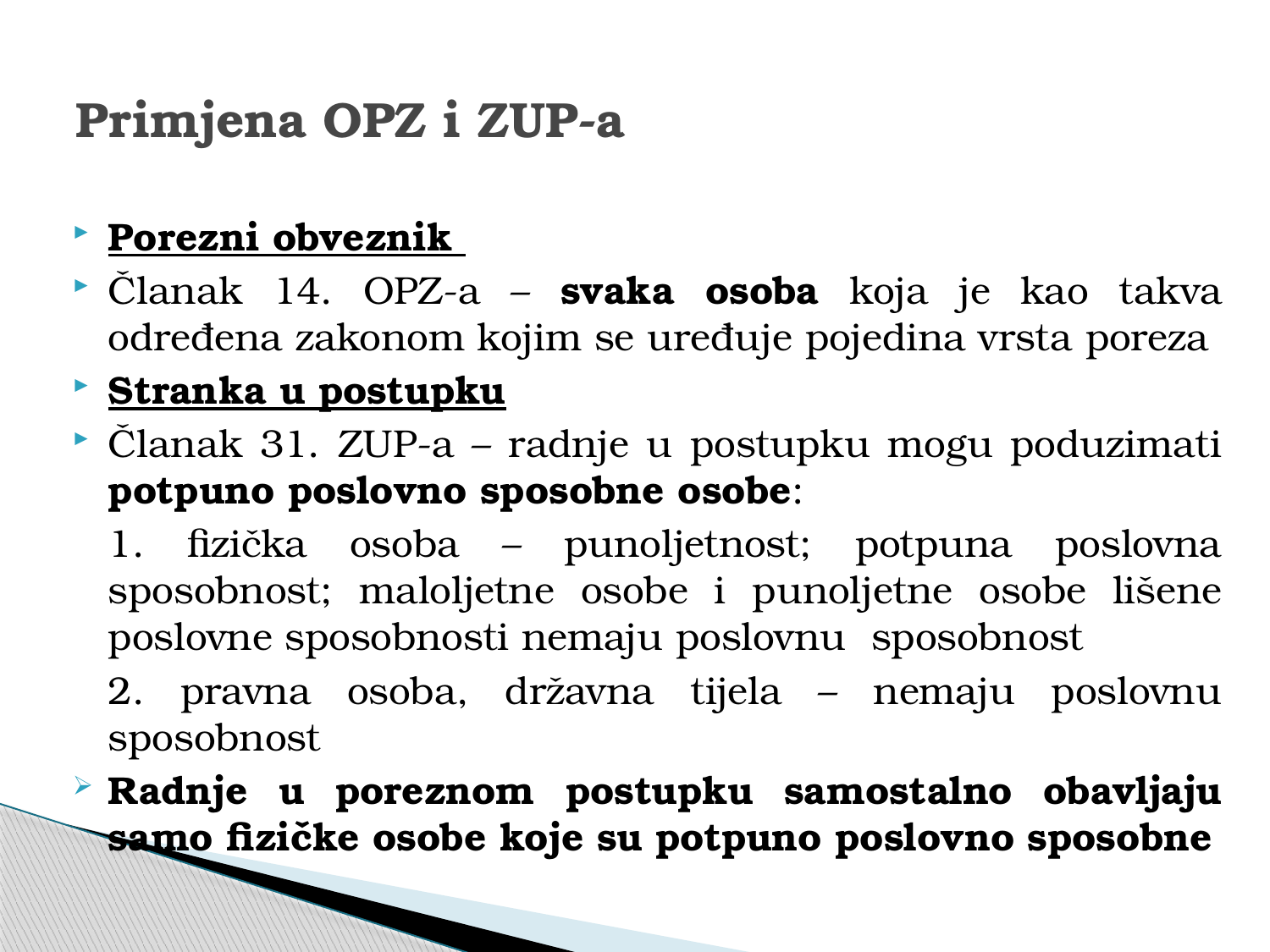

# Primjena OPZ i ZUP-a
Porezni obveznik
Članak 14. OPZ-a – svaka osoba koja je kao takva određena zakonom kojim se uređuje pojedina vrsta poreza
Stranka u postupku
Članak 31. ZUP-a – radnje u postupku mogu poduzimati potpuno poslovno sposobne osobe:
	1. fizička osoba – punoljetnost; potpuna poslovna sposobnost; maloljetne osobe i punoljetne osobe lišene poslovne sposobnosti nemaju poslovnu  sposobnost
	2. pravna osoba, državna tijela – nemaju poslovnu sposobnost
Radnje u poreznom postupku samostalno obavljaju samo fizičke osobe koje su potpuno poslovno sposobne